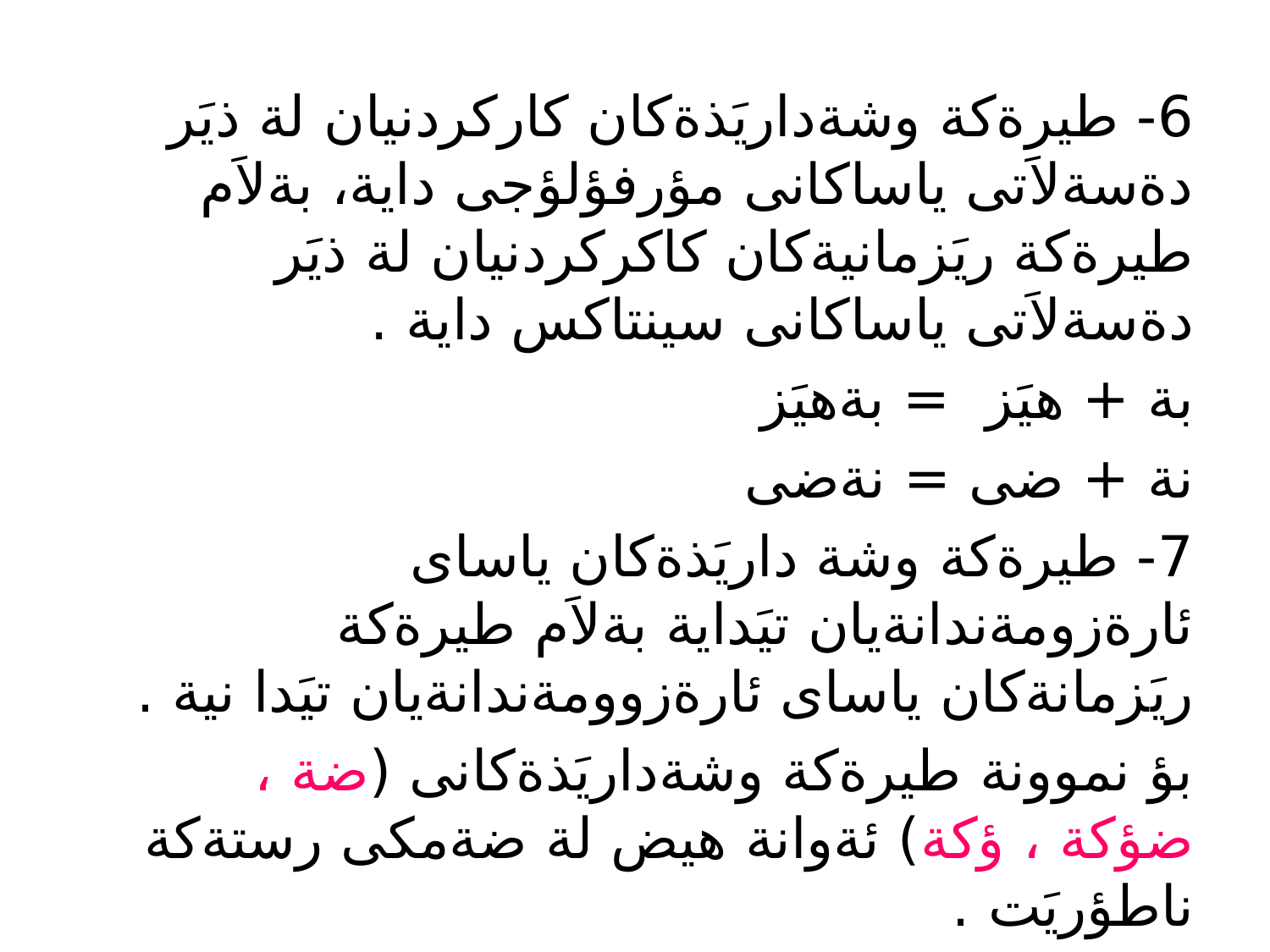

6- طيرةكة وشةداريَذةكان كاركردنيان لة ذيَر دةسةلاَتى ياساكانى مؤرفؤلؤجى داية، بةلاَم طيرةكة ريَزمانيةكان كاكركردنيان لة ذيَر دةسةلاَتى ياساكانى سينتاكس داية .
بة + هيَز  = بةهيَز
نة + ضى = نةضى
7- طيرةكة وشة داريَذةكان ياساى ئارةزومةندانةيان تيَداية بةلاَم طيرةكة ريَزمانةكان ياساى ئارةزوومةندانةيان تيَدا نية .
بؤ نموونة طيرةكة وشةداريَذةكانى (ضة ، ضؤكة ، ؤكة) ئةوانة هيض لة ضةمكى رستةكة ناطؤريَت .
(باخضة ، باخضؤكة ، باخؤكة)